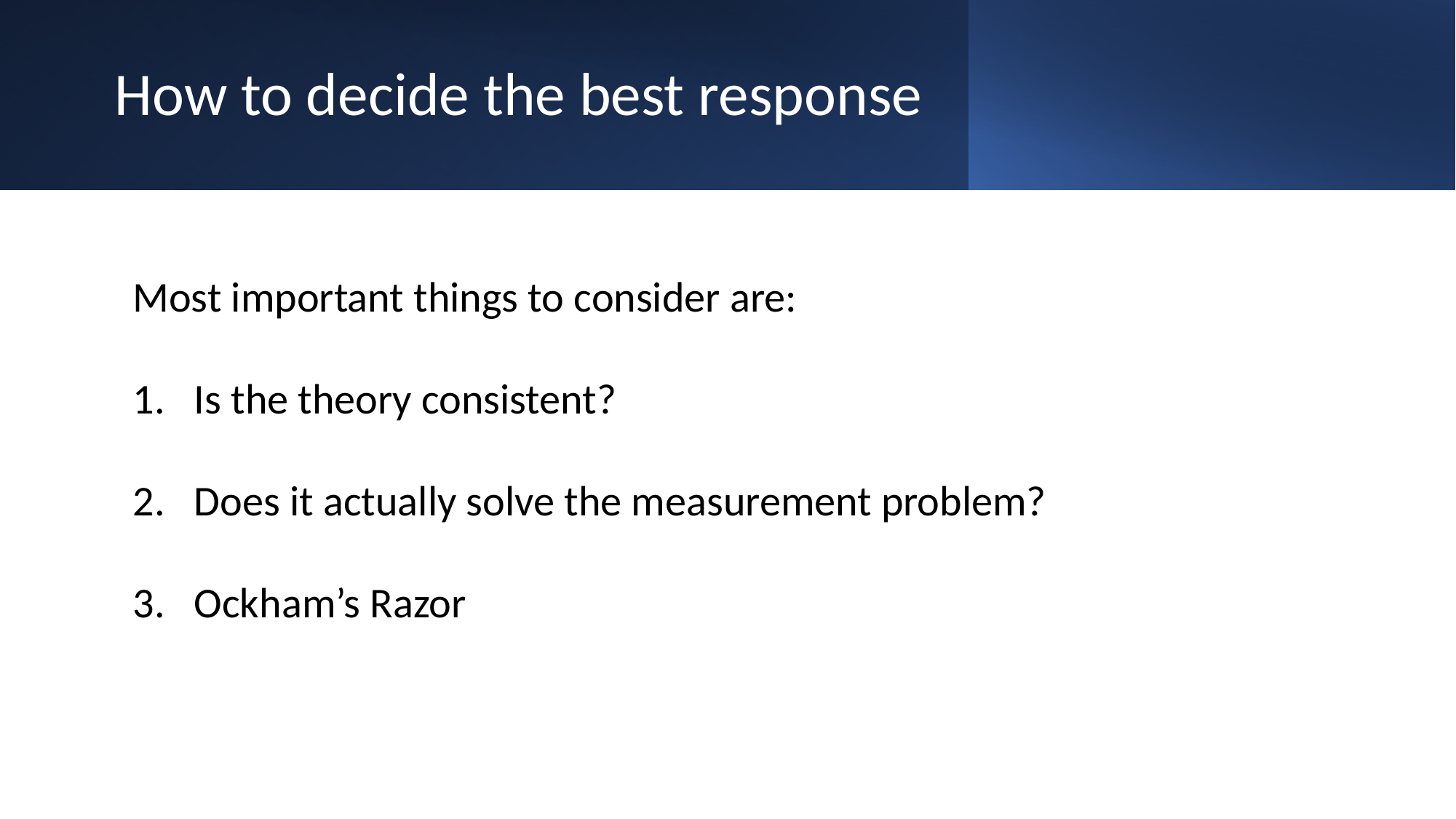

How to decide the best response
Most important things to consider are:

Is the theory consistent?

Does it actually solve the measurement problem?

Ockham’s Razor